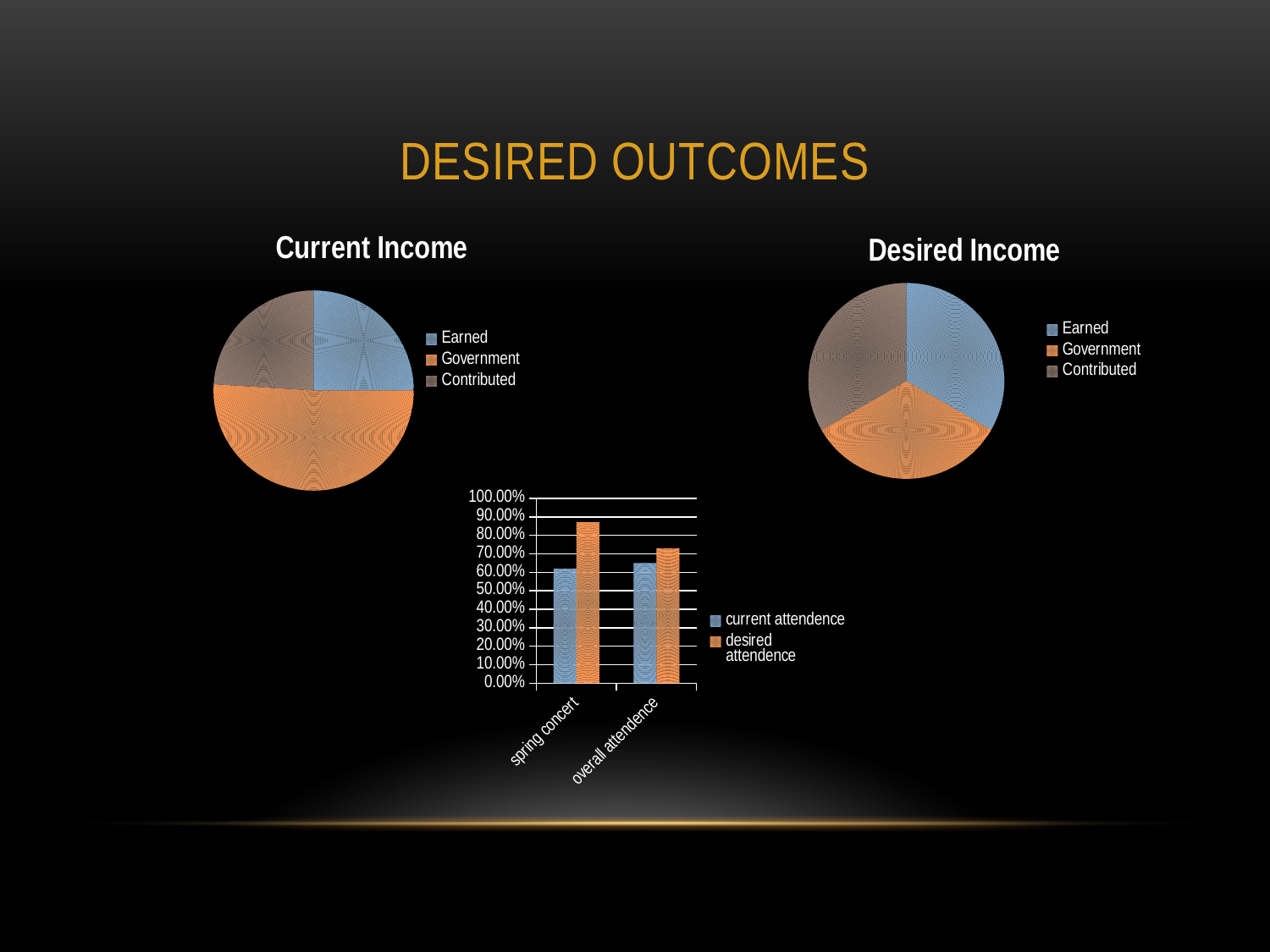

# Desired Outcomes

### Chart

| Category |
|---|

### Chart:

| Category | Current Income |
|---|---|
| Earned | 25.0 |
| Government | 51.0 |
| Contributed | 24.0 |

### Chart

| Category |
|---|

### Chart:

| Category | Desired Income |
|---|---|
| Earned | 33.0 |
| Government | 33.0 |
| Contributed | 33.0 |

### Chart

| Category | current attendence | desired attendence |
|---|---|---|
| spring concert | 0.62 | 0.87 |
| overall attendence | 0.65 | 0.73 |